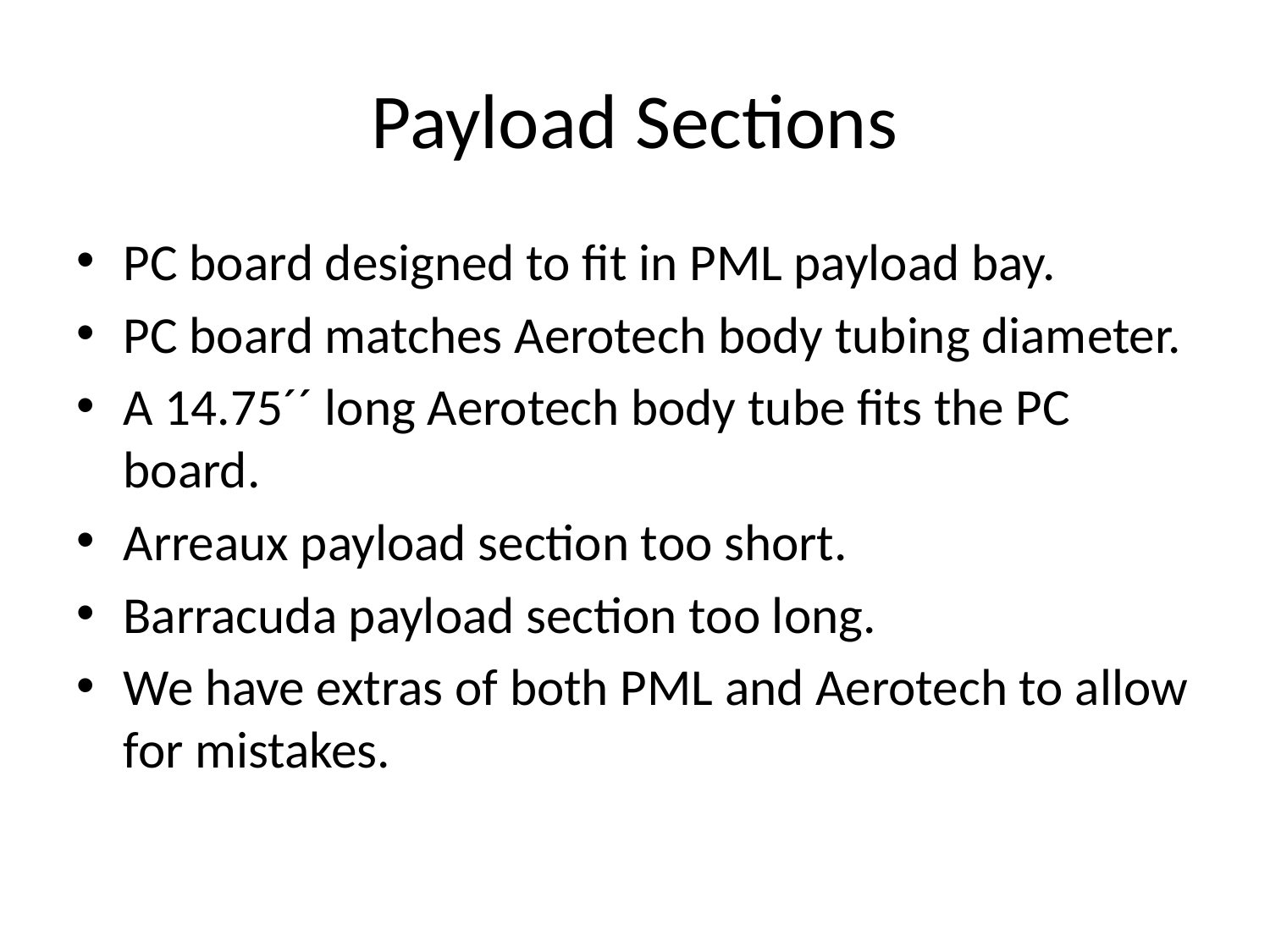

# Payload Sections
PC board designed to fit in PML payload bay.
PC board matches Aerotech body tubing diameter.
A 14.75´´ long Aerotech body tube fits the PC board.
Arreaux payload section too short.
Barracuda payload section too long.
We have extras of both PML and Aerotech to allow for mistakes.